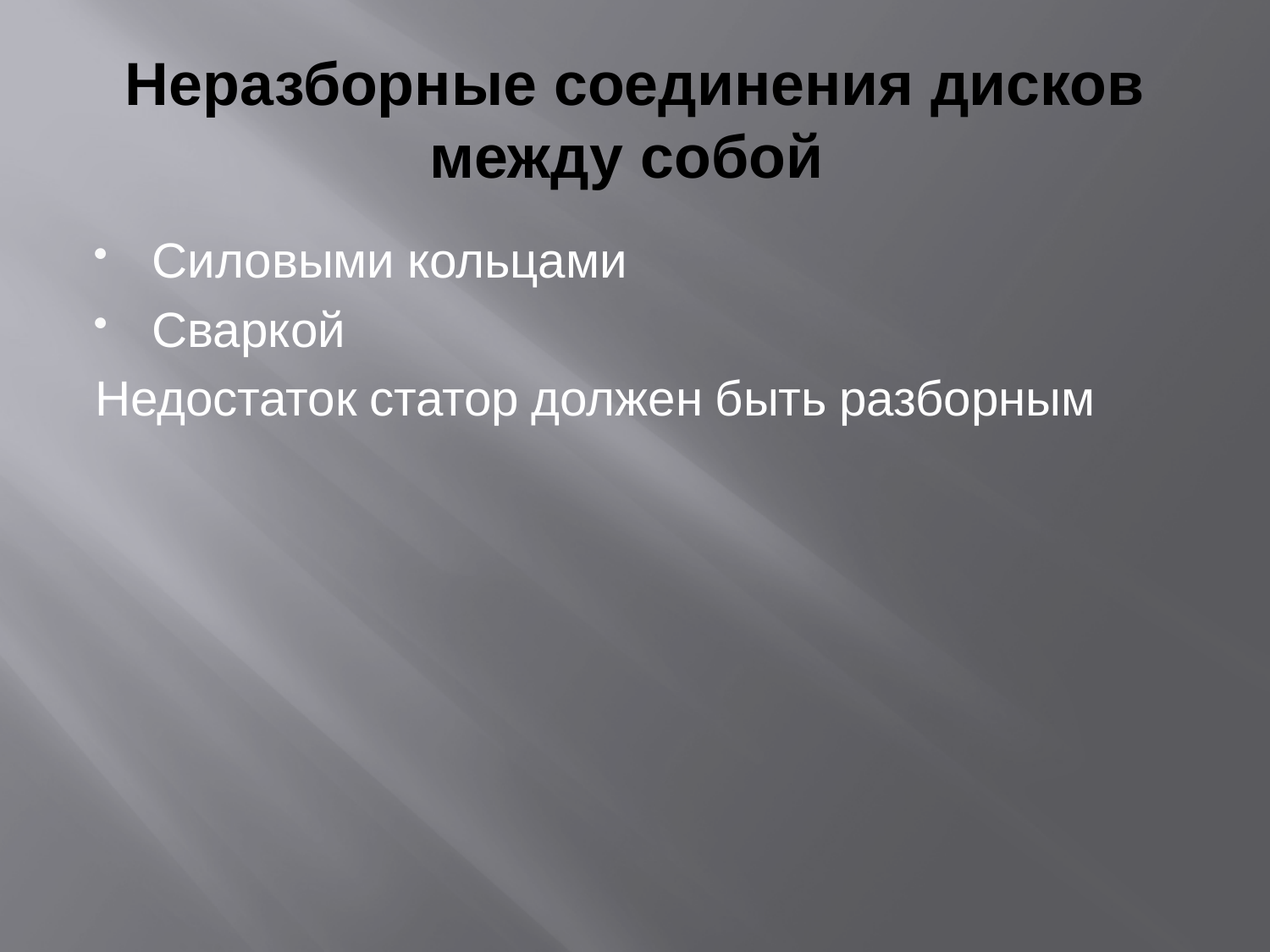

# Неразборные соединения дисков между собой
Силовыми кольцами
Сваркой
Недостаток статор должен быть разборным